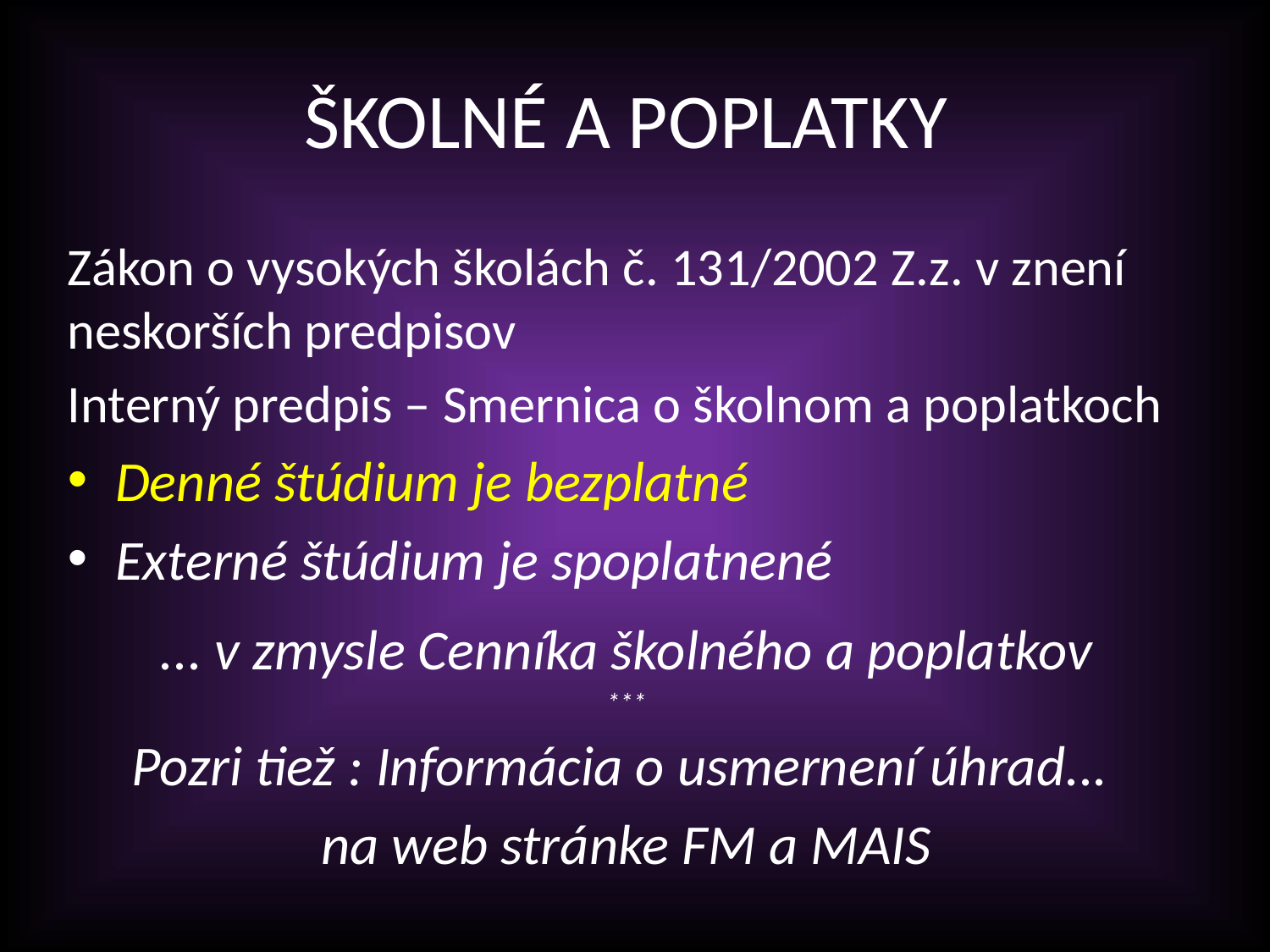

# ŠKOLNÉ A POPLATKY
Zákon o vysokých školách č. 131/2002 Z.z. v znení neskorších predpisov
Interný predpis – Smernica o školnom a poplatkoch
Denné štúdium je bezplatné
Externé štúdium je spoplatnené
... v zmysle Cenníka školného a poplatkov
***
Pozri tiež : Informácia o usmernení úhrad...
na web stránke FM a MAIS